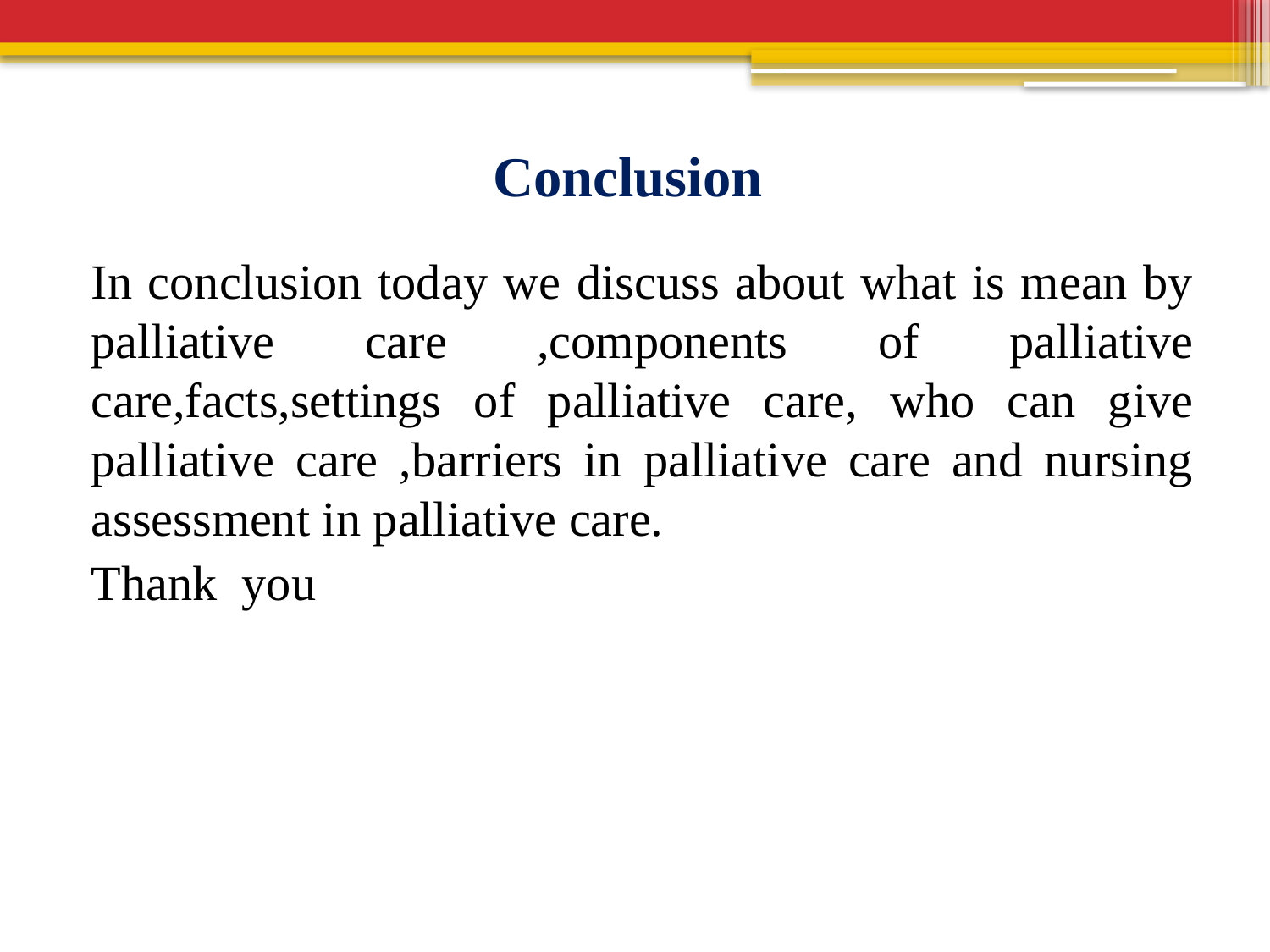

# Conclusion
In conclusion today we discuss about what is mean by palliative care ,components of palliative care,facts,settings of palliative care, who can give palliative care ,barriers in palliative care and nursing assessment in palliative care.
Thank  you